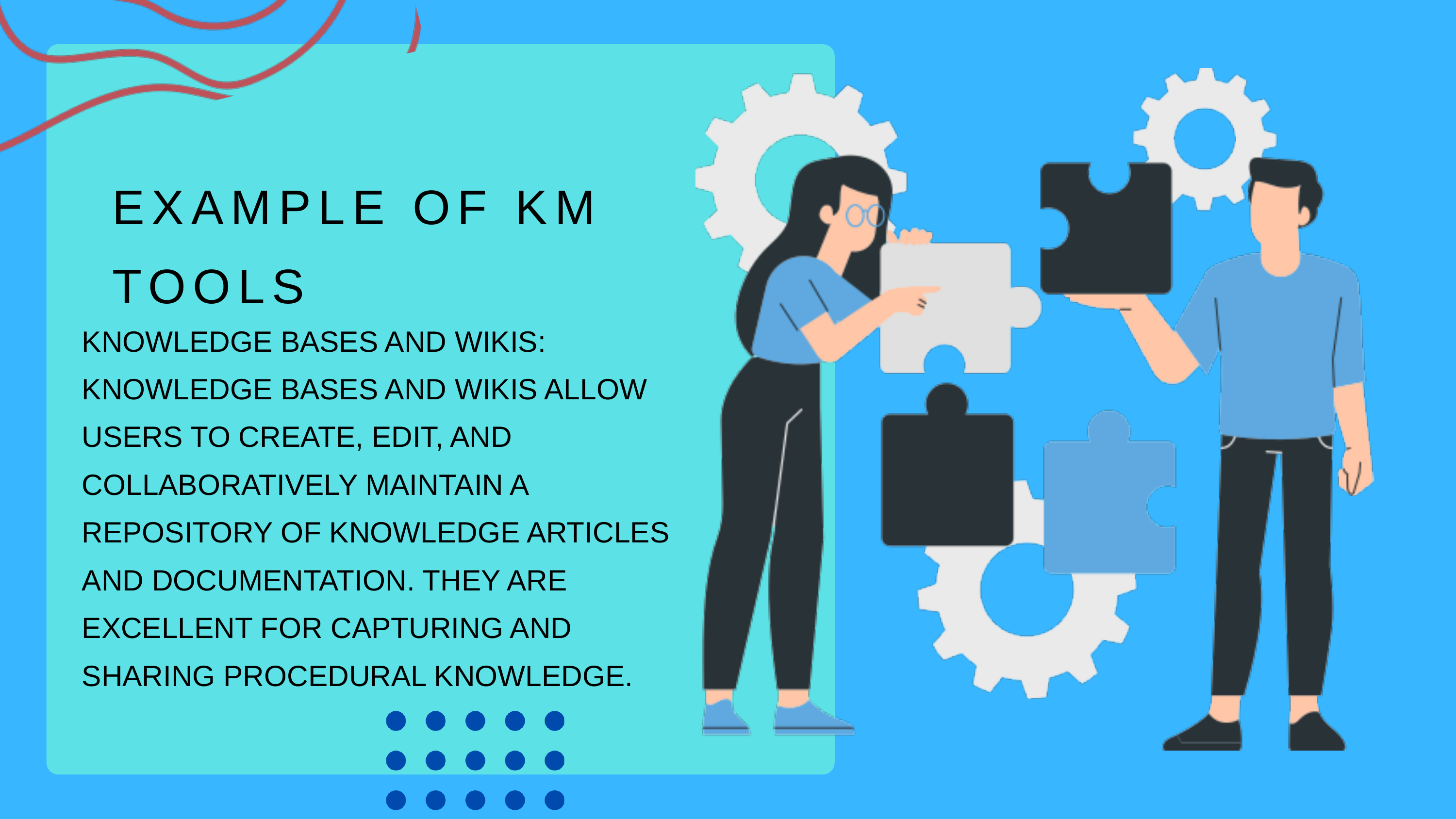

EXAMPLE OF KM TOOLS
KNOWLEDGE BASES AND WIKIS: KNOWLEDGE BASES AND WIKIS ALLOW USERS TO CREATE, EDIT, AND COLLABORATIVELY MAINTAIN A REPOSITORY OF KNOWLEDGE ARTICLES AND DOCUMENTATION. THEY ARE EXCELLENT FOR CAPTURING AND SHARING PROCEDURAL KNOWLEDGE.